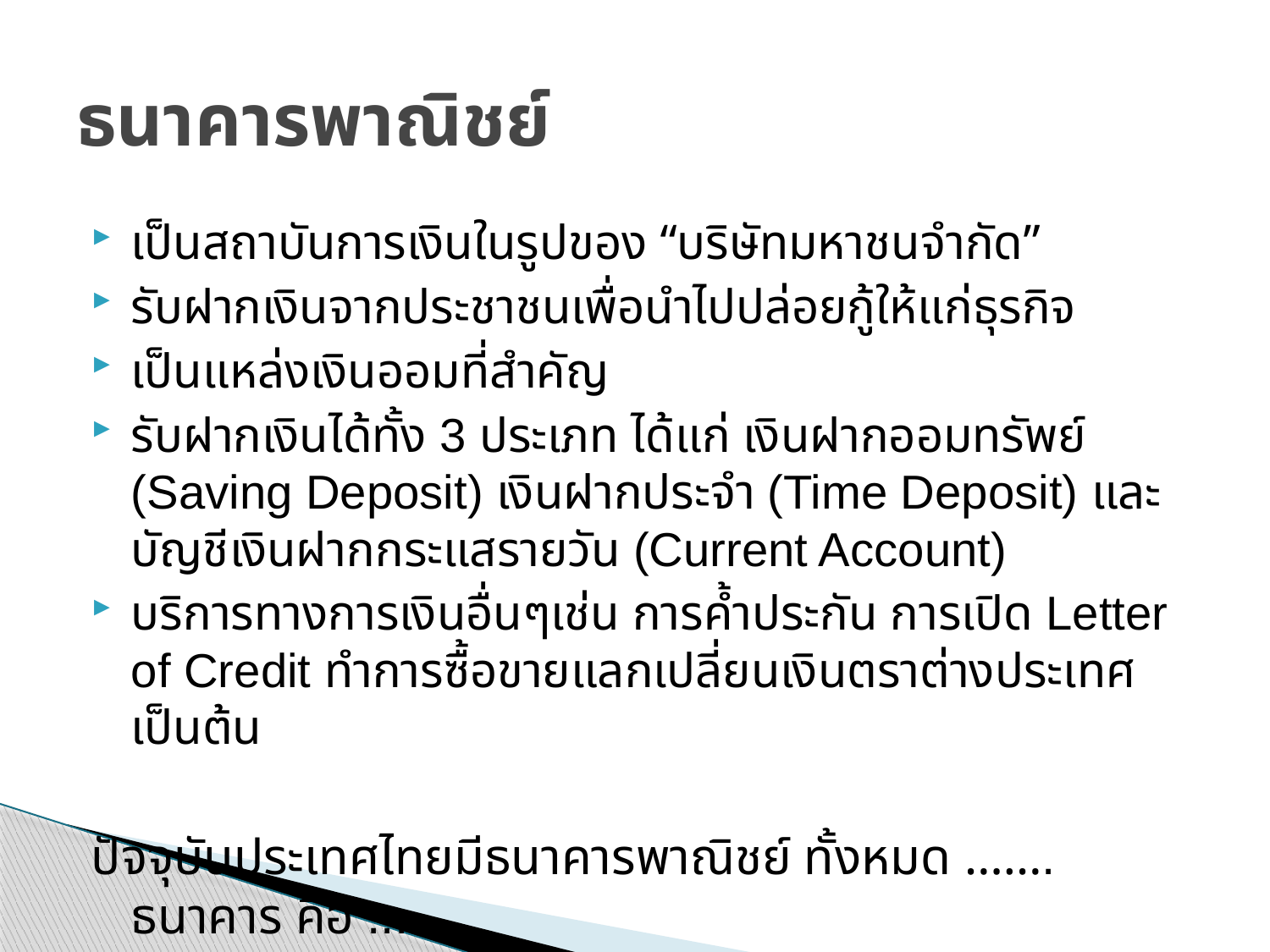

# ธนาคารพาณิชย์
เป็นสถาบันการเงินในรูปของ “บริษัทมหาชนจำกัด”
รับฝากเงินจากประชาชนเพื่อนำไปปล่อยกู้ให้แก่ธุรกิจ
เป็นแหล่งเงินออมที่สำคัญ
รับฝากเงินได้ทั้ง 3 ประเภท ได้แก่ เงินฝากออมทรัพย์ (Saving Deposit) เงินฝากประจำ (Time Deposit) และบัญชีเงินฝากกระแสรายวัน (Current Account)
บริการทางการเงินอื่นๆเช่น การค้ำประกัน การเปิด Letter of Credit ทำการซื้อขายแลกเปลี่ยนเงินตราต่างประเทศ เป็นต้น

ปัจจุบันประเทศไทยมีธนาคารพาณิชย์ ทั้งหมด ……. ธนาคาร คือ ........